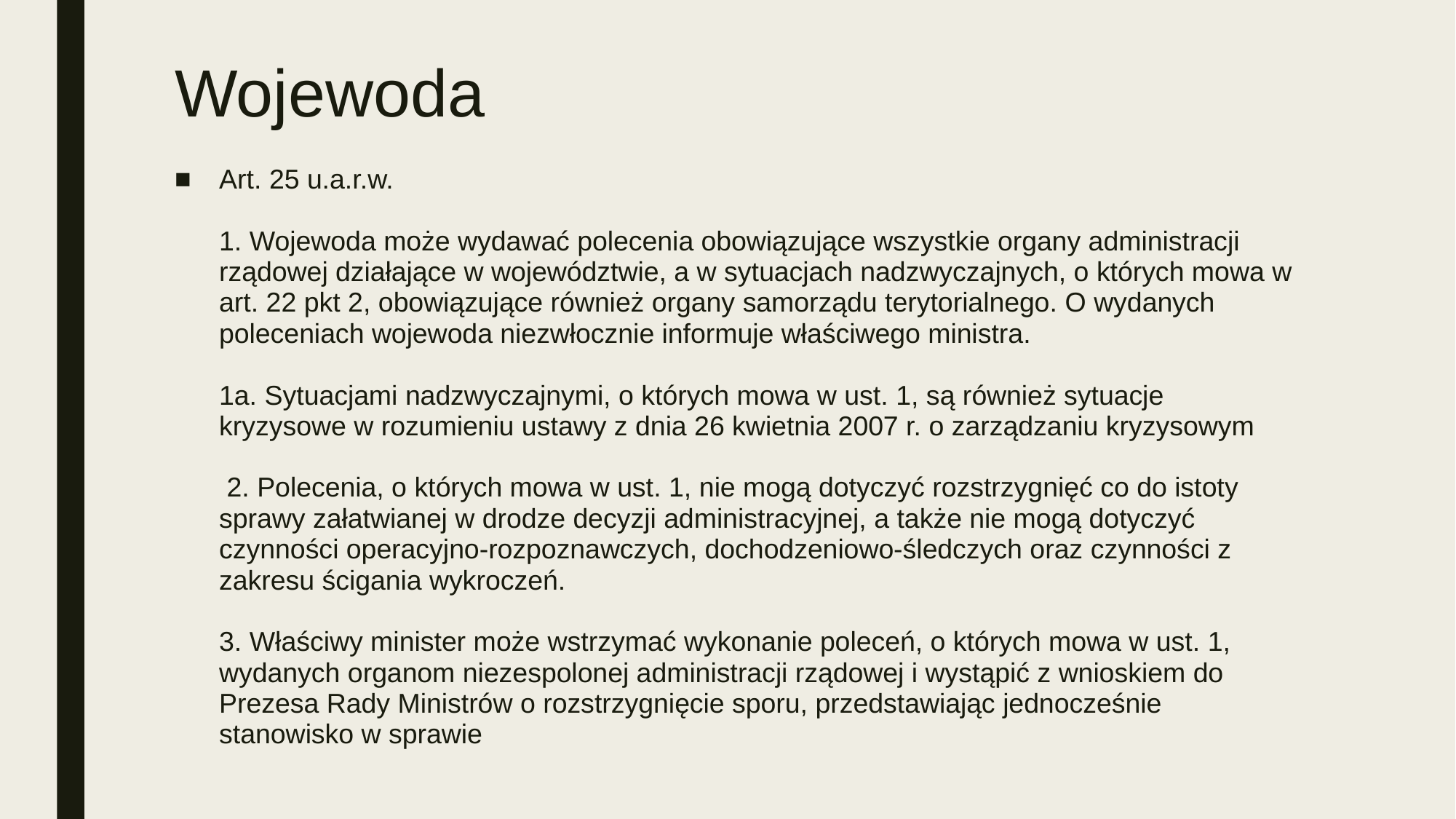

# Wojewoda
Art. 25 u.a.r.w.
1. Wojewoda może wydawać polecenia obowiązujące wszystkie organy administracji rządowej działające w województwie, a w sytuacjach nadzwyczajnych, o których mowa w art. 22 pkt 2, obowiązujące również organy samorządu terytorialnego. O wydanych poleceniach wojewoda niezwłocznie informuje właściwego ministra.
1a. Sytuacjami nadzwyczajnymi, o których mowa w ust. 1, są również sytuacje kryzysowe w rozumieniu ustawy z dnia 26 kwietnia 2007 r. o zarządzaniu kryzysowym
 2. Polecenia, o których mowa w ust. 1, nie mogą dotyczyć rozstrzygnięć co do istoty sprawy załatwianej w drodze decyzji administracyjnej, a także nie mogą dotyczyć czynności operacyjno-rozpoznawczych, dochodzeniowo-śledczych oraz czynności z zakresu ścigania wykroczeń.
3. Właściwy minister może wstrzymać wykonanie poleceń, o których mowa w ust. 1, wydanych organom niezespolonej administracji rządowej i wystąpić z wnioskiem do Prezesa Rady Ministrów o rozstrzygnięcie sporu, przedstawiając jednocześnie stanowisko w sprawie